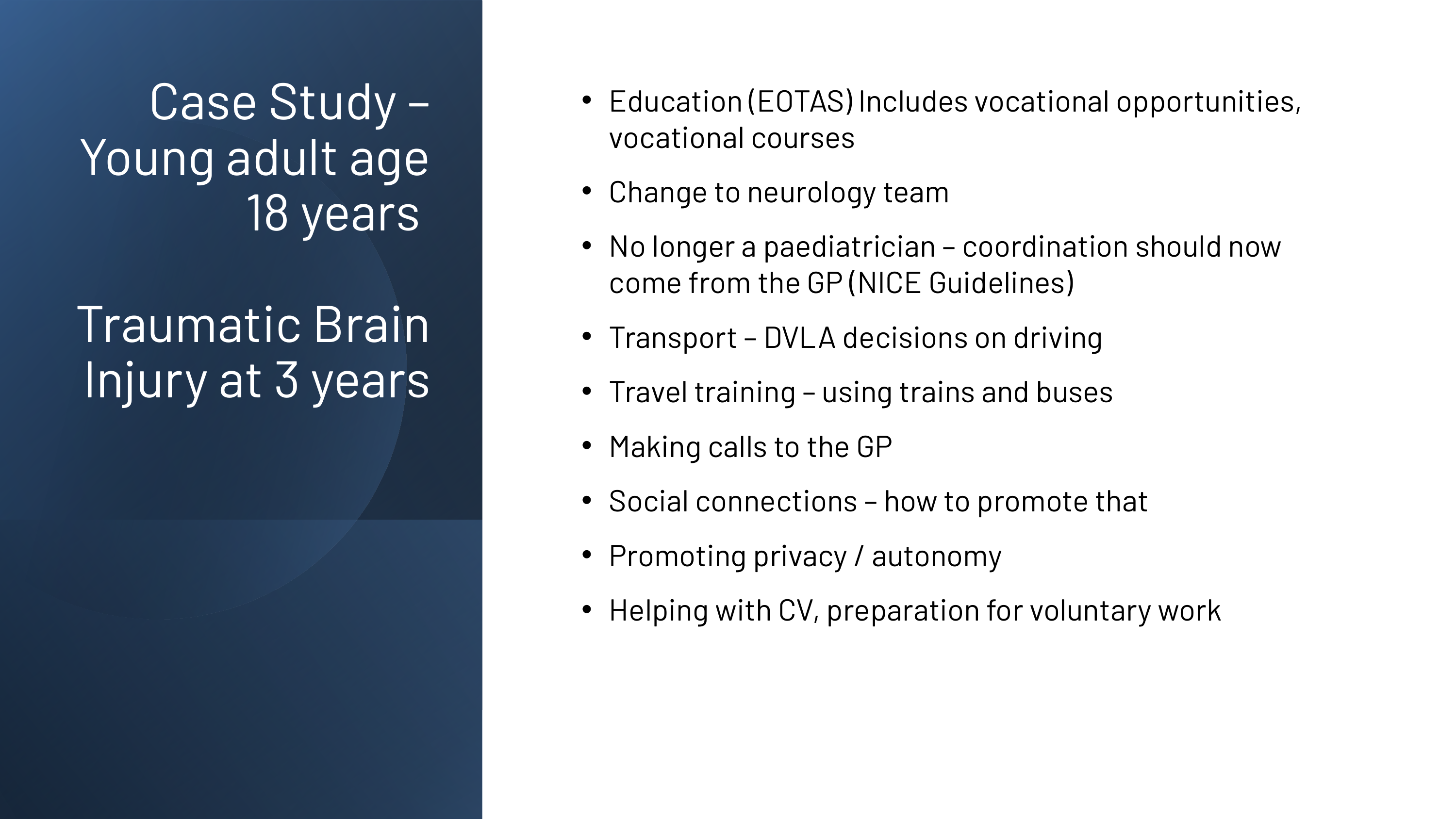

# Case Study – Young adult age 18 years Traumatic Brain Injury at 3 years
Education (EOTAS) Includes vocational opportunities, vocational courses
Change to neurology team
No longer a paediatrician – coordination should now come from the GP (NICE Guidelines)
Transport – DVLA decisions on driving
Travel training – using trains and buses
Making calls to the GP
Social connections – how to promote that
Promoting privacy / autonomy
Helping with CV, preparation for voluntary work